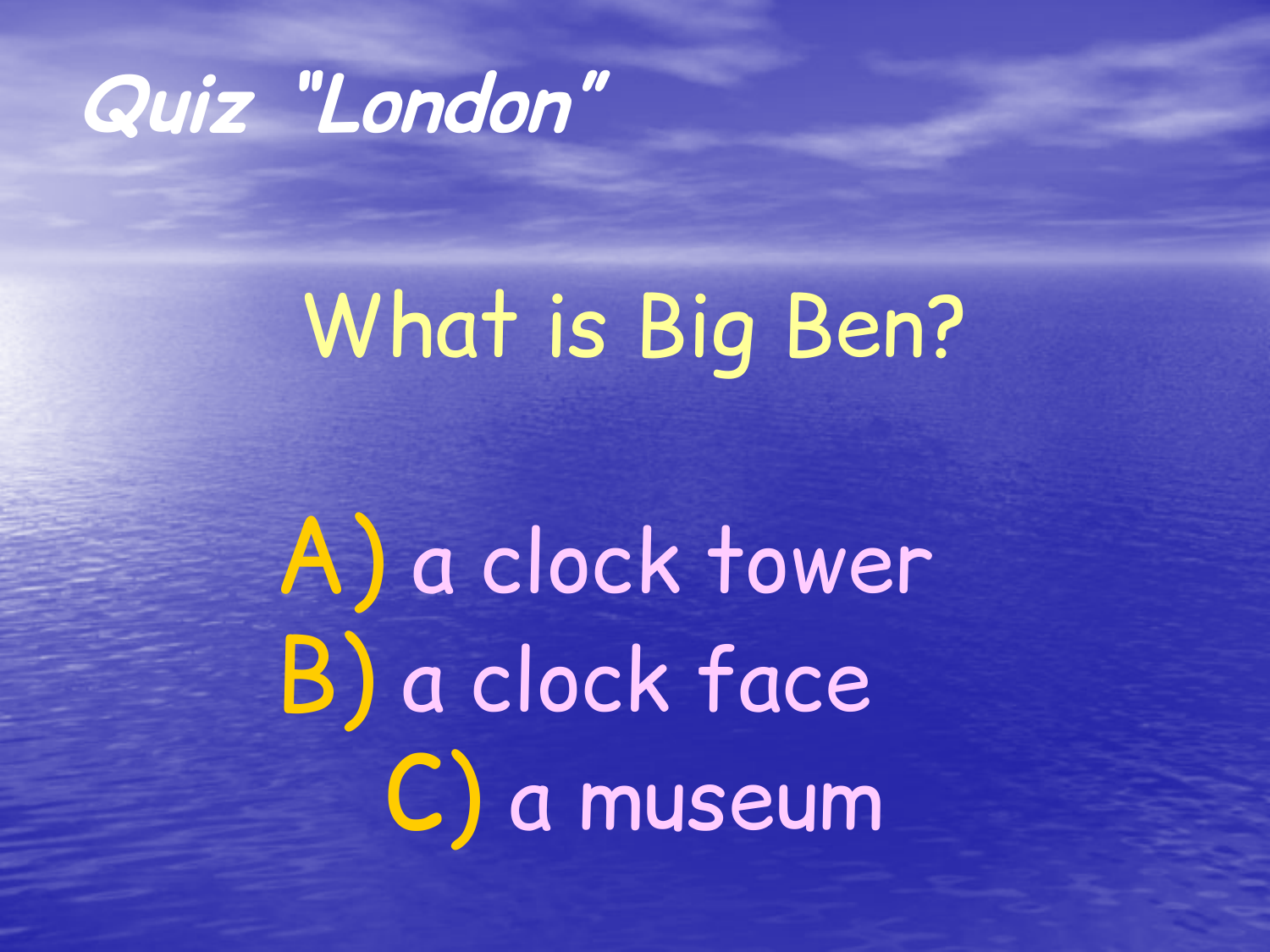

# Quiz “London”
What is Big Ben?

 a clock tower
 a clock face
 a museum